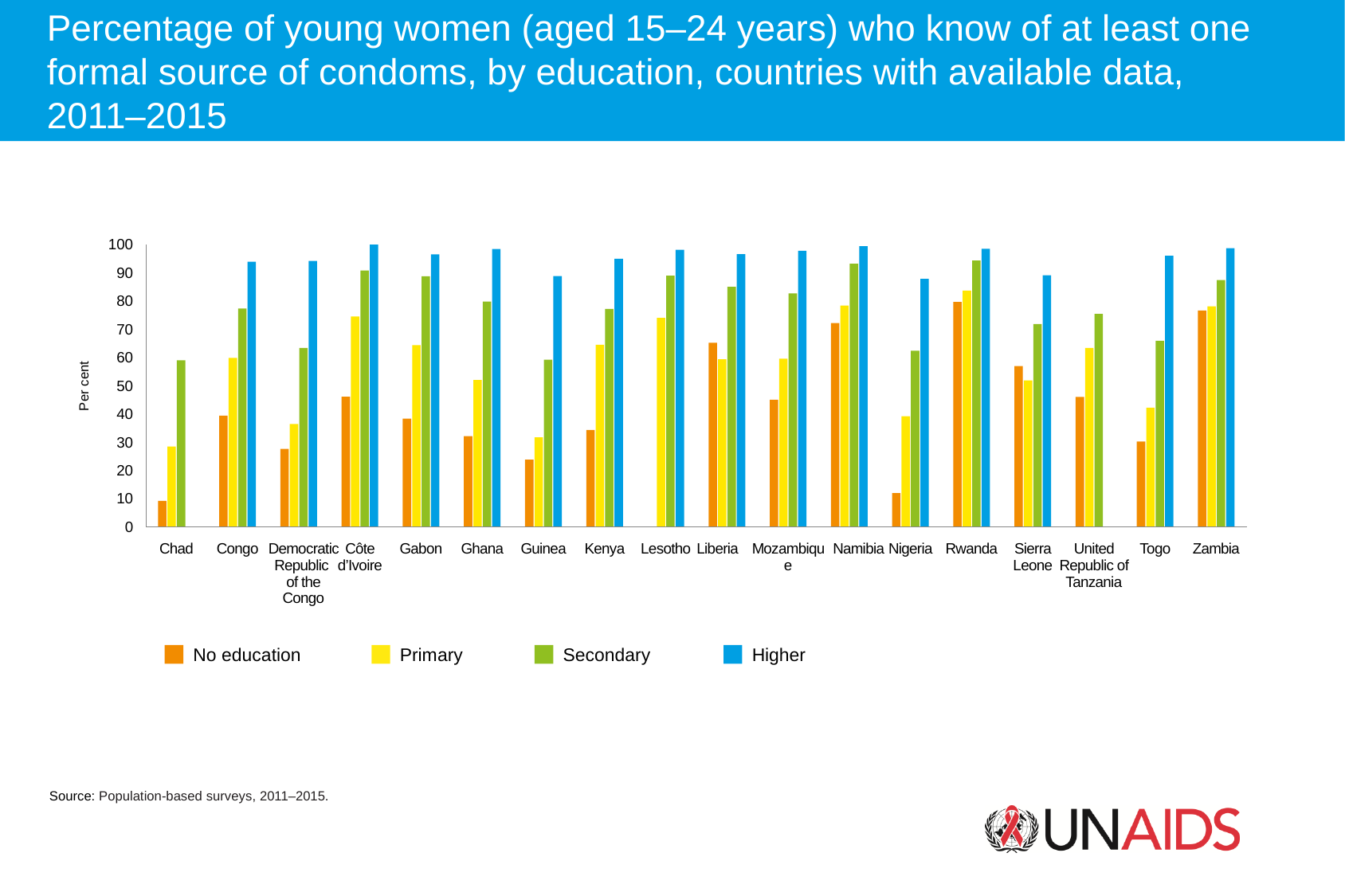

Percentage of young women (aged 15–24 years) who know of at least one formal source of condoms, by education, countries with available data,
2011–2015
100

90
80
70
60
Per cent
50
40
30
20
10
0

Chad
Congo
Democratic Republic
of the Congo
Côte d’Ivoire
Gabon
Ghana
Guinea
Kenya
Lesotho
Liberia
Mozambique
Namibia
Nigeria
Rwanda
Sierra Leone
United Republic of Tanzania
Togo
Zambia
No education
Primary

Secondary

Higher

Source: Population-based surveys, 2011–2015.